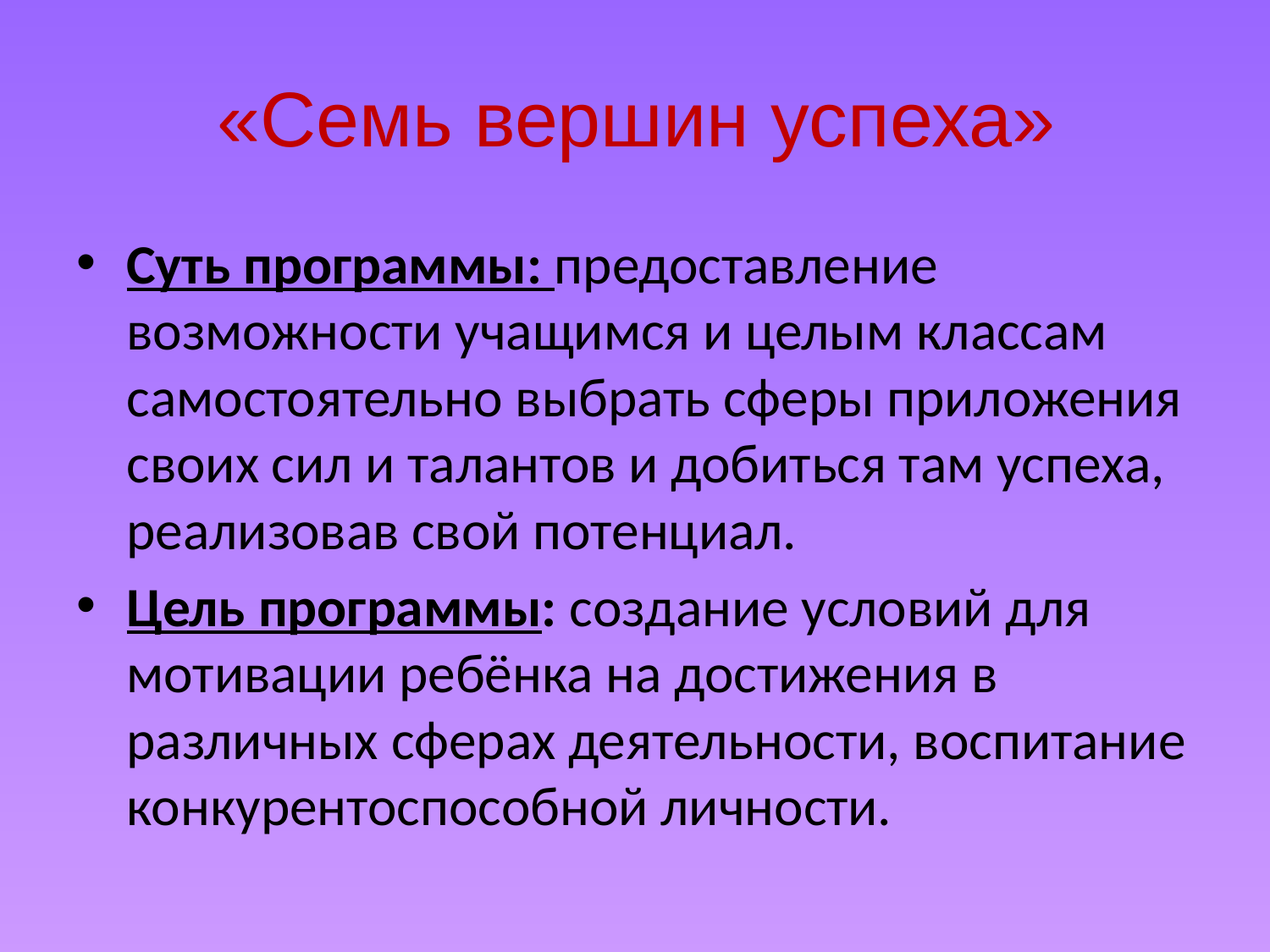

# «Семь вершин успеха»
Суть программы: предоставление возможности учащимся и целым классам самостоятельно выбрать сферы приложения своих сил и талантов и добиться там успеха, реализовав свой потенциал.
Цель программы: создание условий для мотивации ребёнка на достижения в различных сферах деятельности, воспитание конкурентоспособной личности.